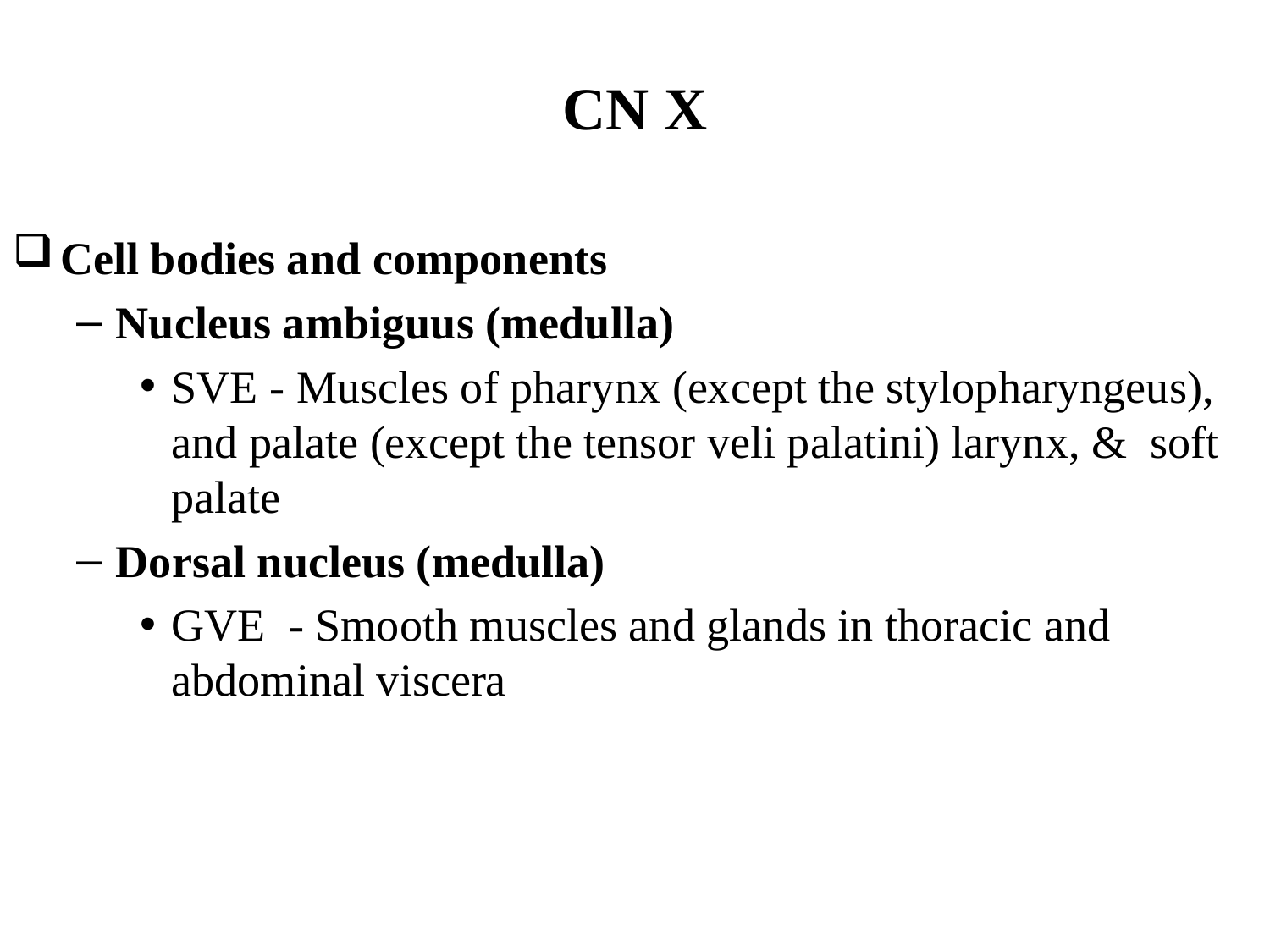

# CN X

Cell bodies and components
Nucleus ambiguus (medulla)
SVE - Muscles of pharynx (except the stylopharyngeus), and palate (except the tensor veli palatini) larynx, &  soft palate
Dorsal nucleus (medulla)
GVE  - Smooth muscles and glands in thoracic and abdominal viscera